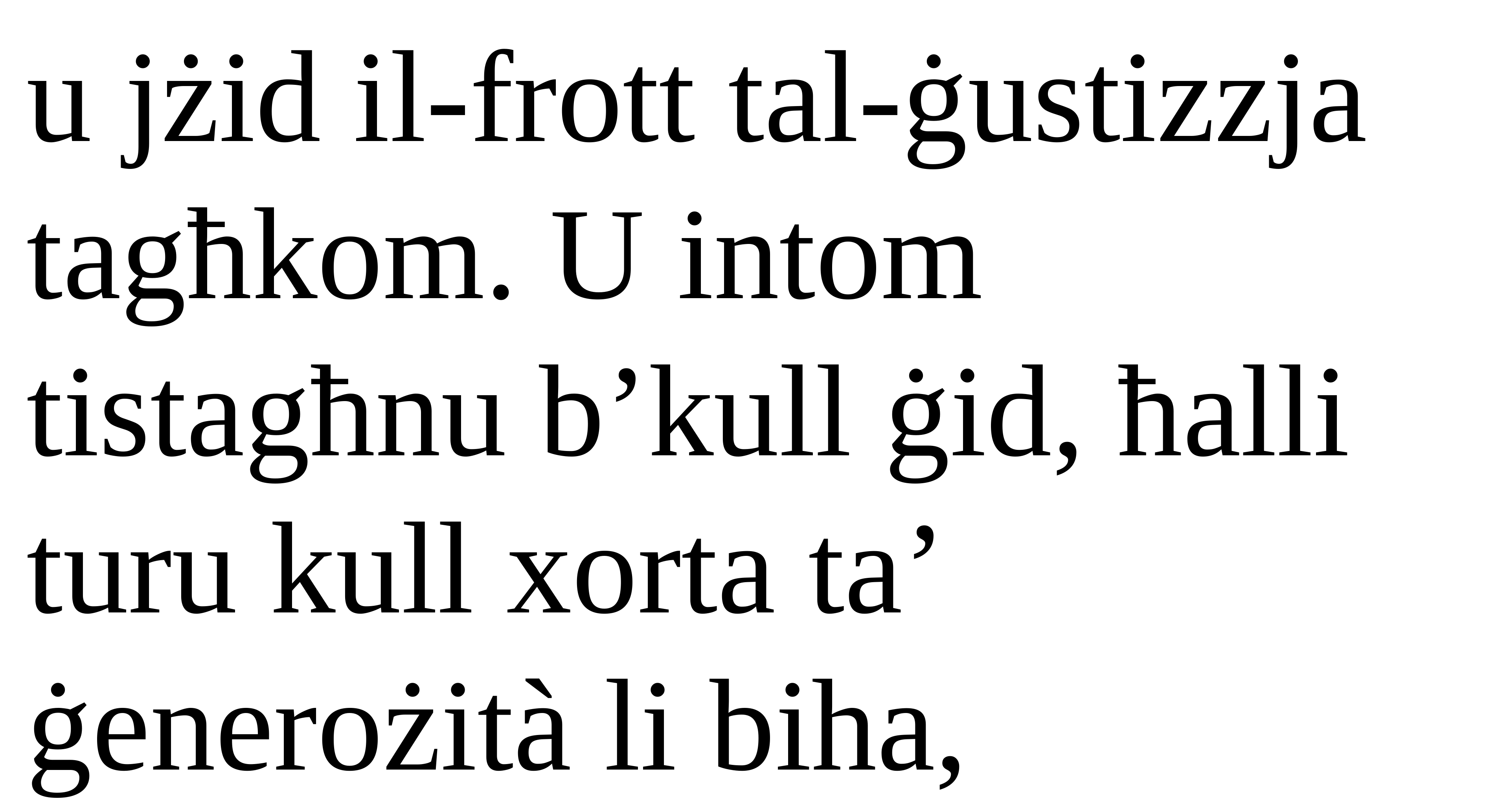

u jżid il-frott tal-ġustizzja tagħkom. U intom tistagħnu b’kull ġid, ħalli turu kull xorta ta’ ġenerożità li biha,